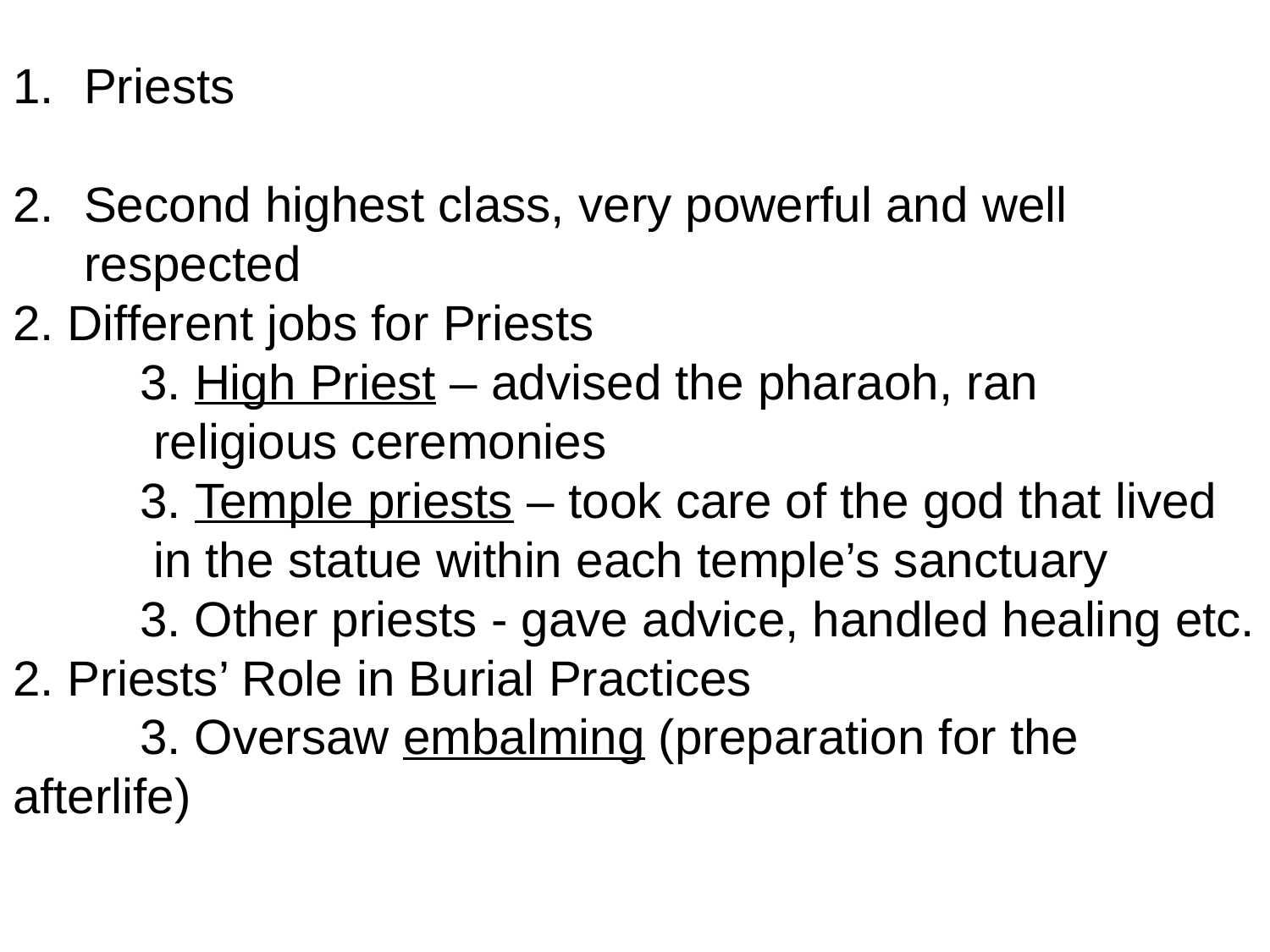

Priests

Second highest class, very powerful and well	 respected
2. Different jobs for Priests
	3. High Priest – advised the pharaoh, ran		 religious ceremonies
	3. Temple priests – took care of the god that lived	 in the statue within each temple’s sanctuary
	3. Other priests - gave advice, handled healing etc.
2. Priests’ Role in Burial Practices
	3. Oversaw embalming (preparation for the 	afterlife)